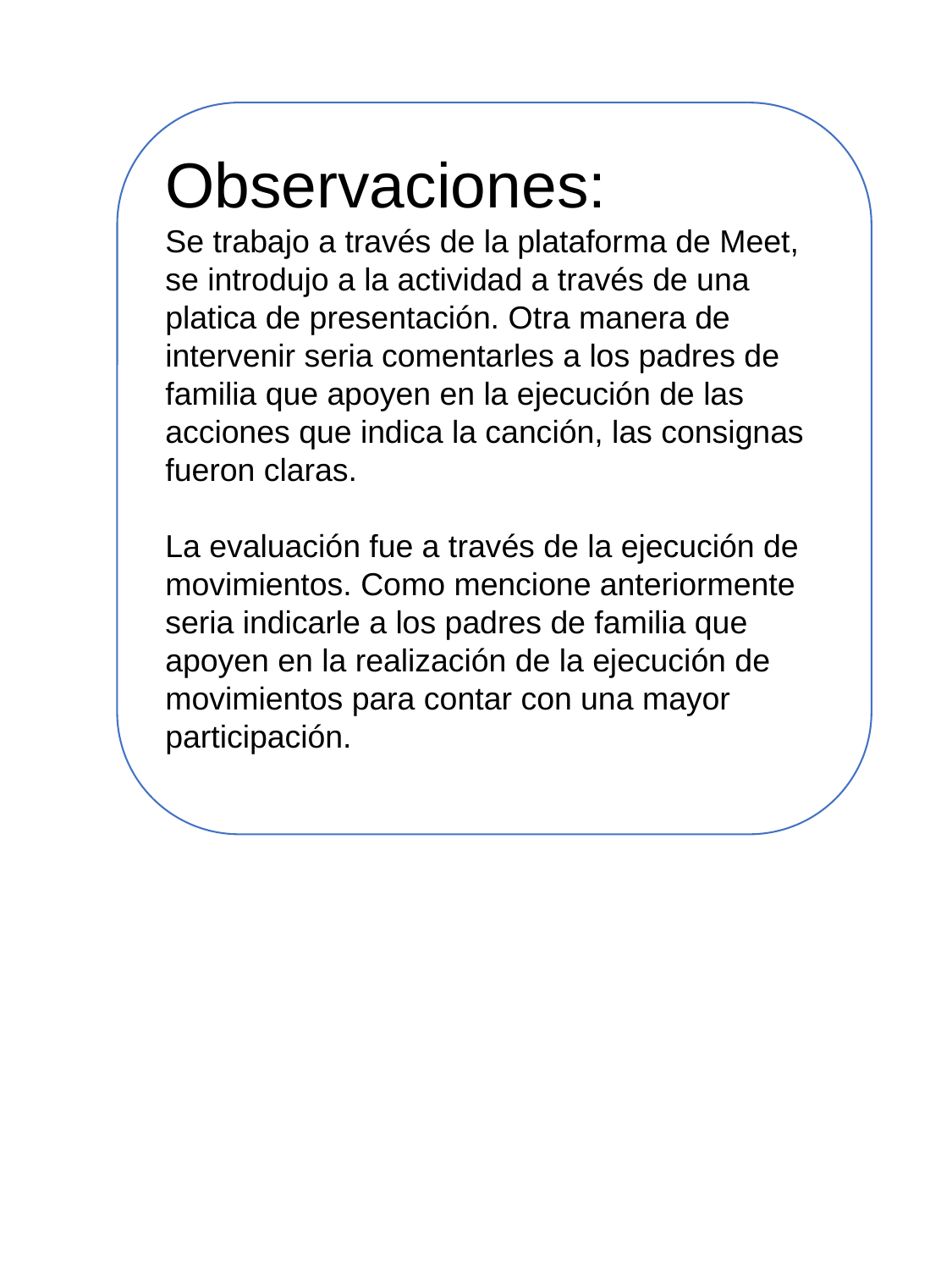

Observaciones:
Se trabajo a través de la plataforma de Meet, se introdujo a la actividad a través de una platica de presentación. Otra manera de intervenir seria comentarles a los padres de familia que apoyen en la ejecución de las acciones que indica la canción, las consignas fueron claras.

La evaluación fue a través de la ejecución de movimientos. Como mencione anteriormente seria indicarle a los padres de familia que apoyen en la realización de la ejecución de movimientos para contar con una mayor participación.